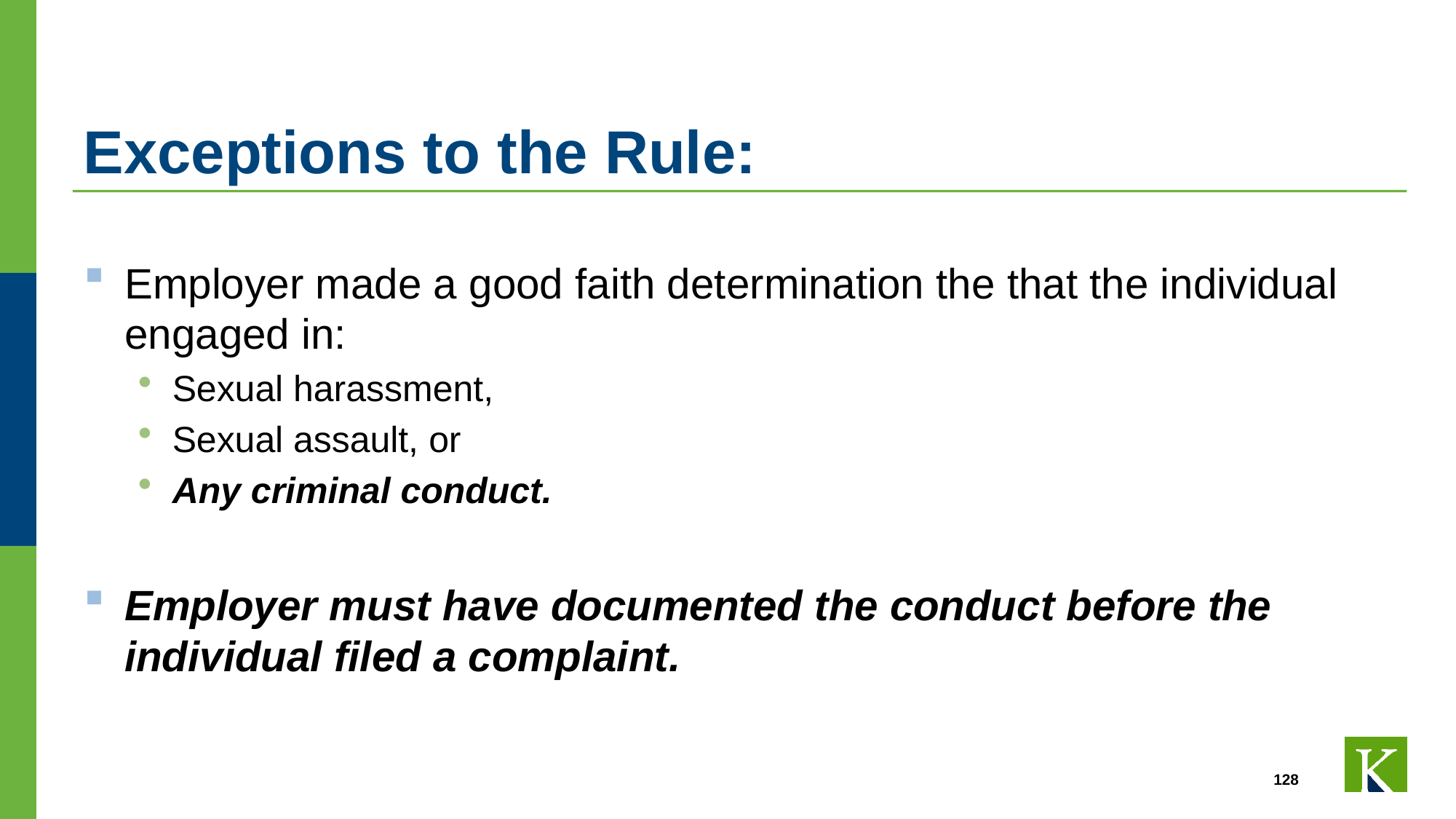

# Exceptions to the Rule:
Employer made a good faith determination the that the individual engaged in:
Sexual harassment,
Sexual assault, or
Any criminal conduct.

Employer must have documented the conduct before the individual filed a complaint.

128